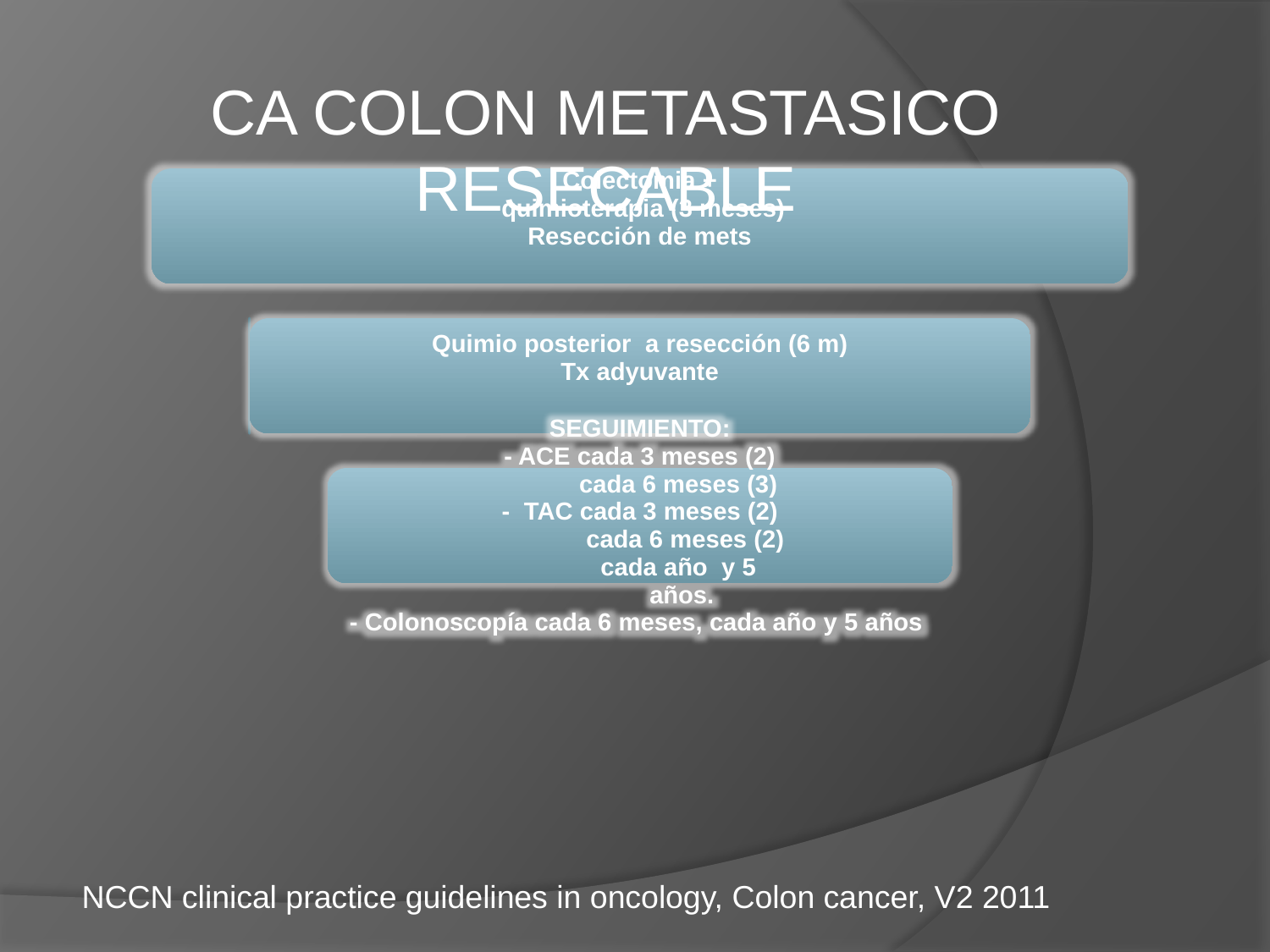

CA COLON METASTASICO RESECABLE
Colectomia +
 quimioterapia (3 meses)
Resección de mets
Quimio posterior  a resección (6 m)
Tx adyuvante
SEGUIMIENTO:
- ACE cada 3 meses (2)
           cada 6 meses (3)
-  TAC cada 3 meses (2)
             cada 6 meses (2)
             cada año  y 5
             años.
- Colonoscopía cada 6 meses, cada año y 5 años
NCCN clinical practice guidelines in oncology, Colon cancer, V2 2011